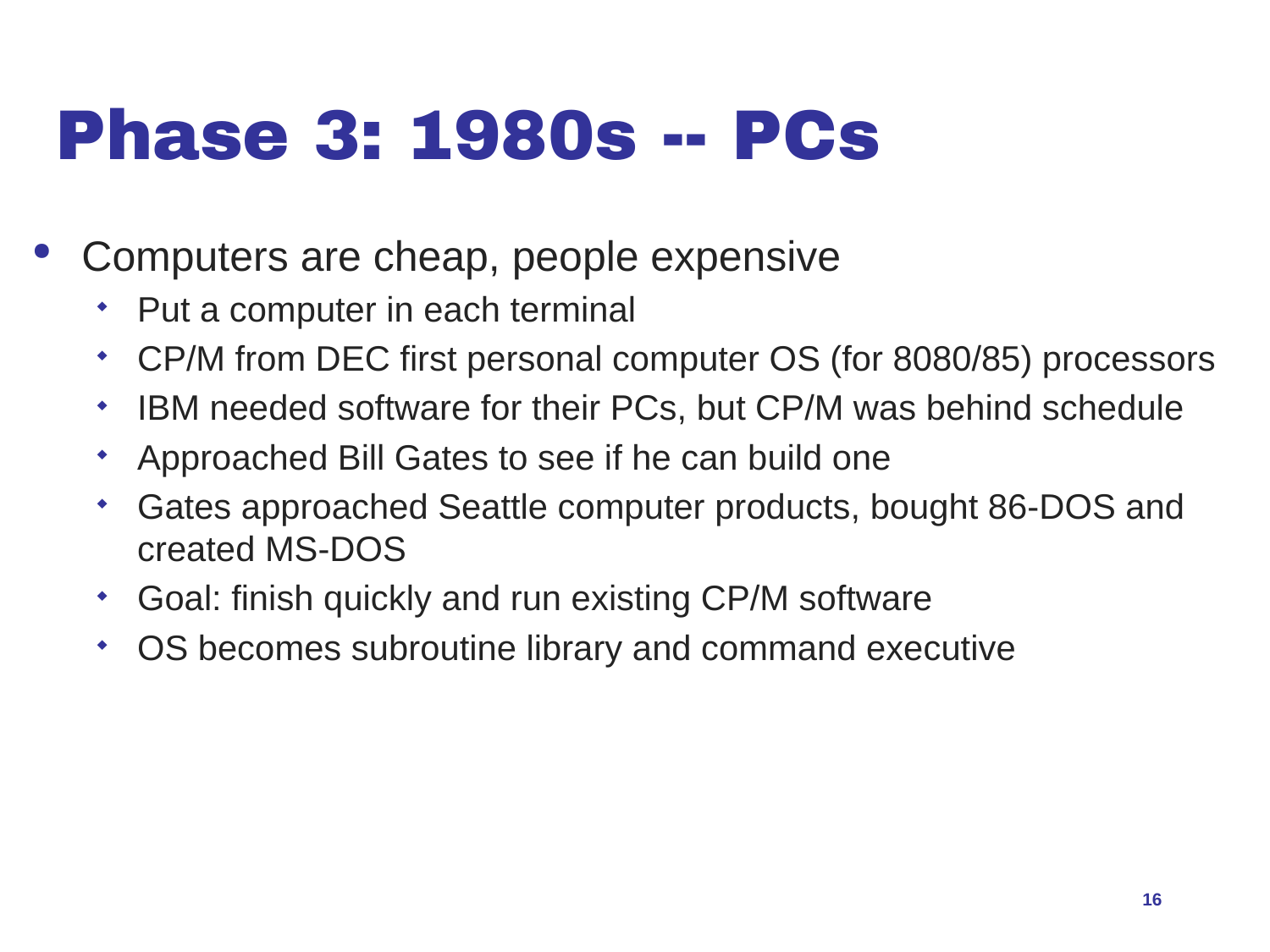

# Phase 3: 1980s -- PCs
Computers are cheap, people expensive
Put a computer in each terminal
CP/M from DEC first personal computer OS (for 8080/85) processors
IBM needed software for their PCs, but CP/M was behind schedule
Approached Bill Gates to see if he can build one
Gates approached Seattle computer products, bought 86-DOS and created MS-DOS
Goal: finish quickly and run existing CP/M software
OS becomes subroutine library and command executive
16